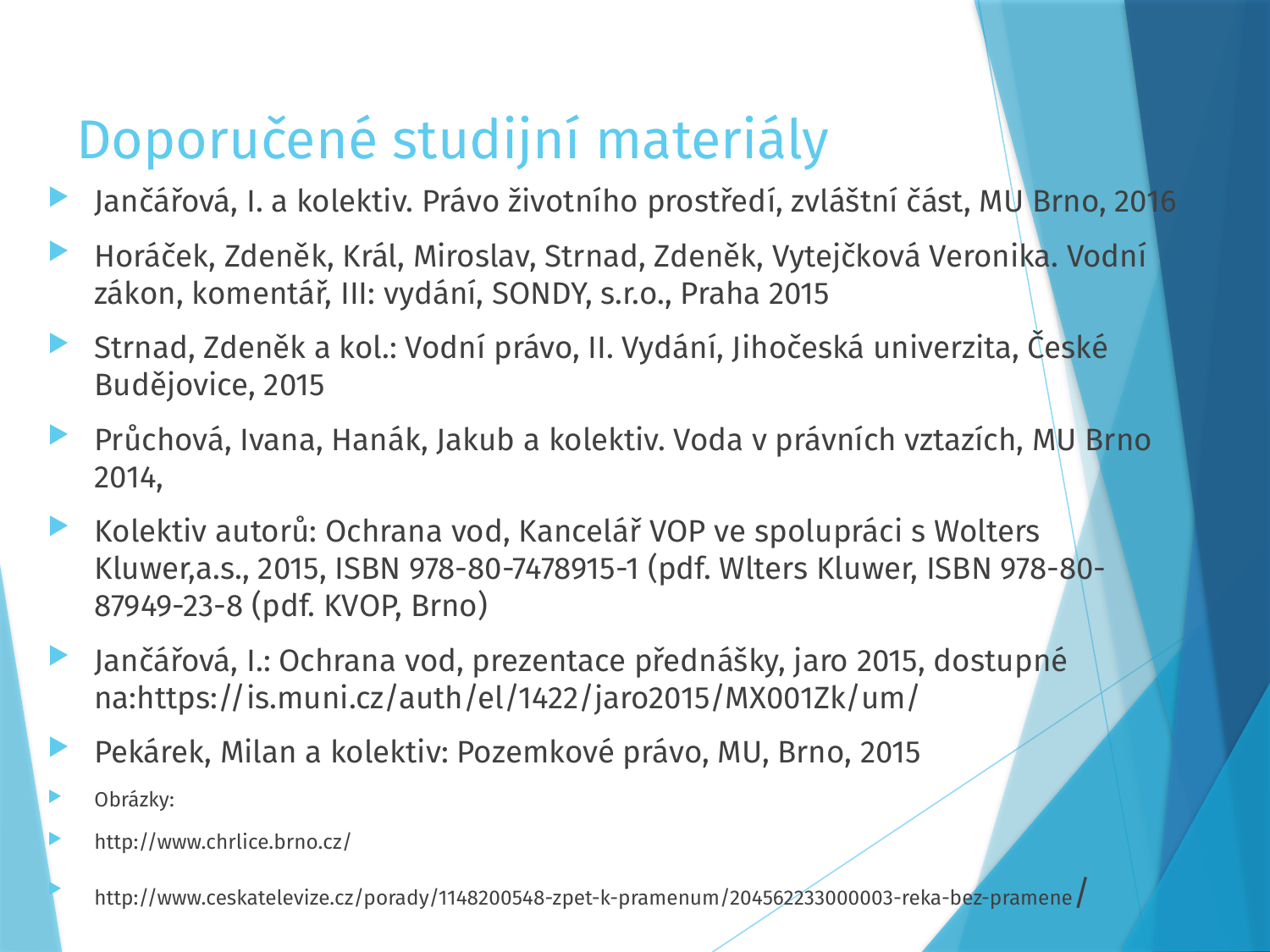

# Doporučené studijní materiály

Jančářová, I. a kolektiv. Právo životního prostředí, zvláštní část, MU Brno, 2016
Horáček, Zdeněk, Král, Miroslav, Strnad, Zdeněk, Vytejčková Veronika. Vodní zákon, komentář, III: vydání, SONDY, s.r.o., Praha 2015
Strnad, Zdeněk a kol.: Vodní právo, II. Vydání, Jihočeská univerzita, České Budějovice, 2015
Průchová, Ivana, Hanák, Jakub a kolektiv. Voda v právních vztazích, MU Brno 2014,
Kolektiv autorů: Ochrana vod, Kancelář VOP ve spolupráci s Wolters Kluwer,a.s., 2015, ISBN 978-80-7478915-1 (pdf. Wlters Kluwer, ISBN 978-80-87949-23-8 (pdf. KVOP, Brno)
Jančářová, I.: Ochrana vod, prezentace přednášky, jaro 2015, dostupné na:https://is.muni.cz/auth/el/1422/jaro2015/MX001Zk/um/
Pekárek, Milan a kolektiv: Pozemkové právo, MU, Brno, 2015
Obrázky:
http://www.chrlice.brno.cz/
http://www.ceskatelevize.cz/porady/1148200548-zpet-k-pramenum/204562233000003-reka-bez-pramene/